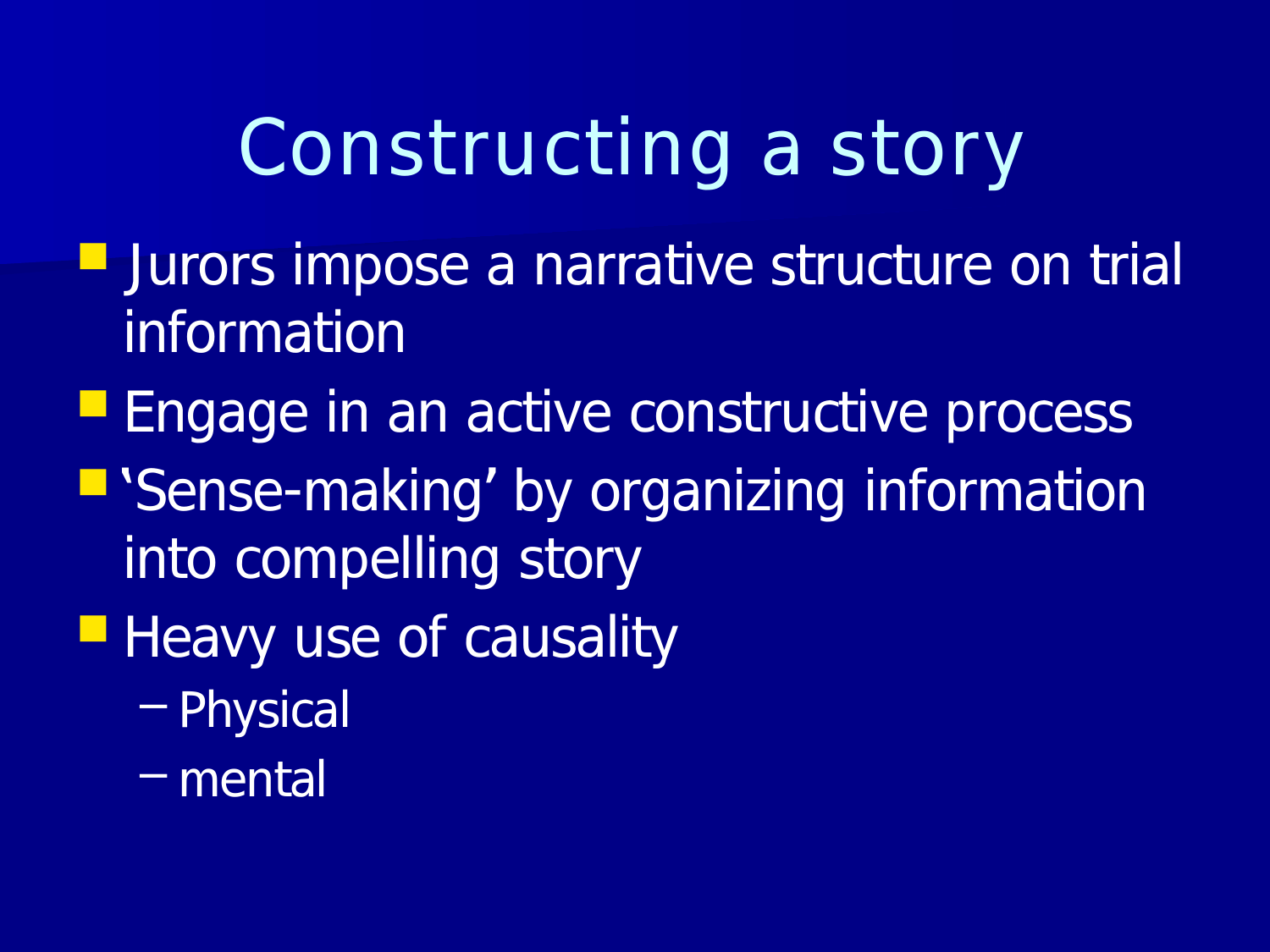

Constructing a story
Jurors impose a narrative structure on trial information
Engage in an active constructive process
‘Sense-making’ by organizing information into compelling story
Heavy use of causality
Physical
mental